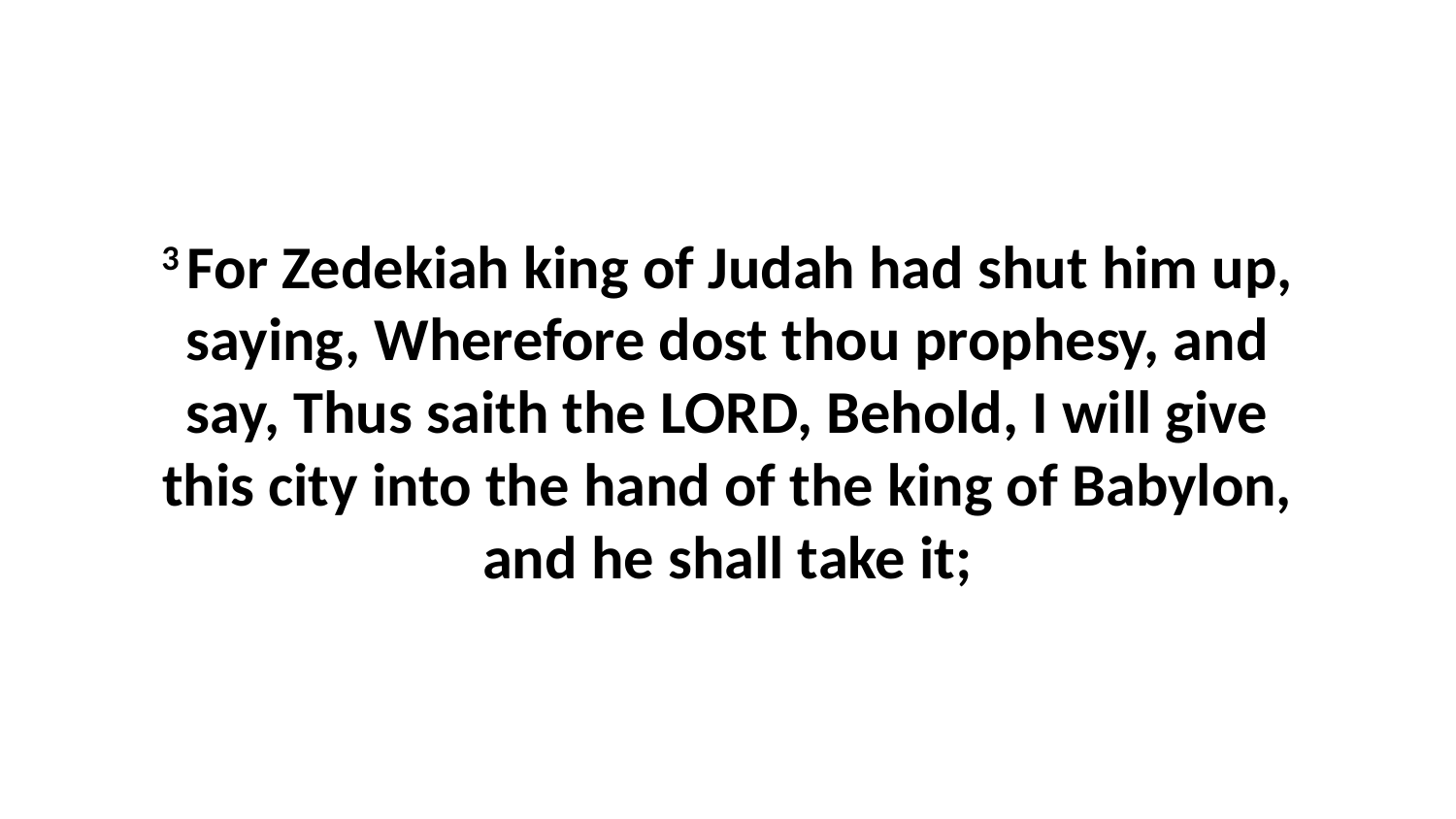

3 For Zedekiah king of Judah had shut him up, saying, Wherefore dost thou prophesy, and say, Thus saith the LORD, Behold, I will give this city into the hand of the king of Babylon, and he shall take it;